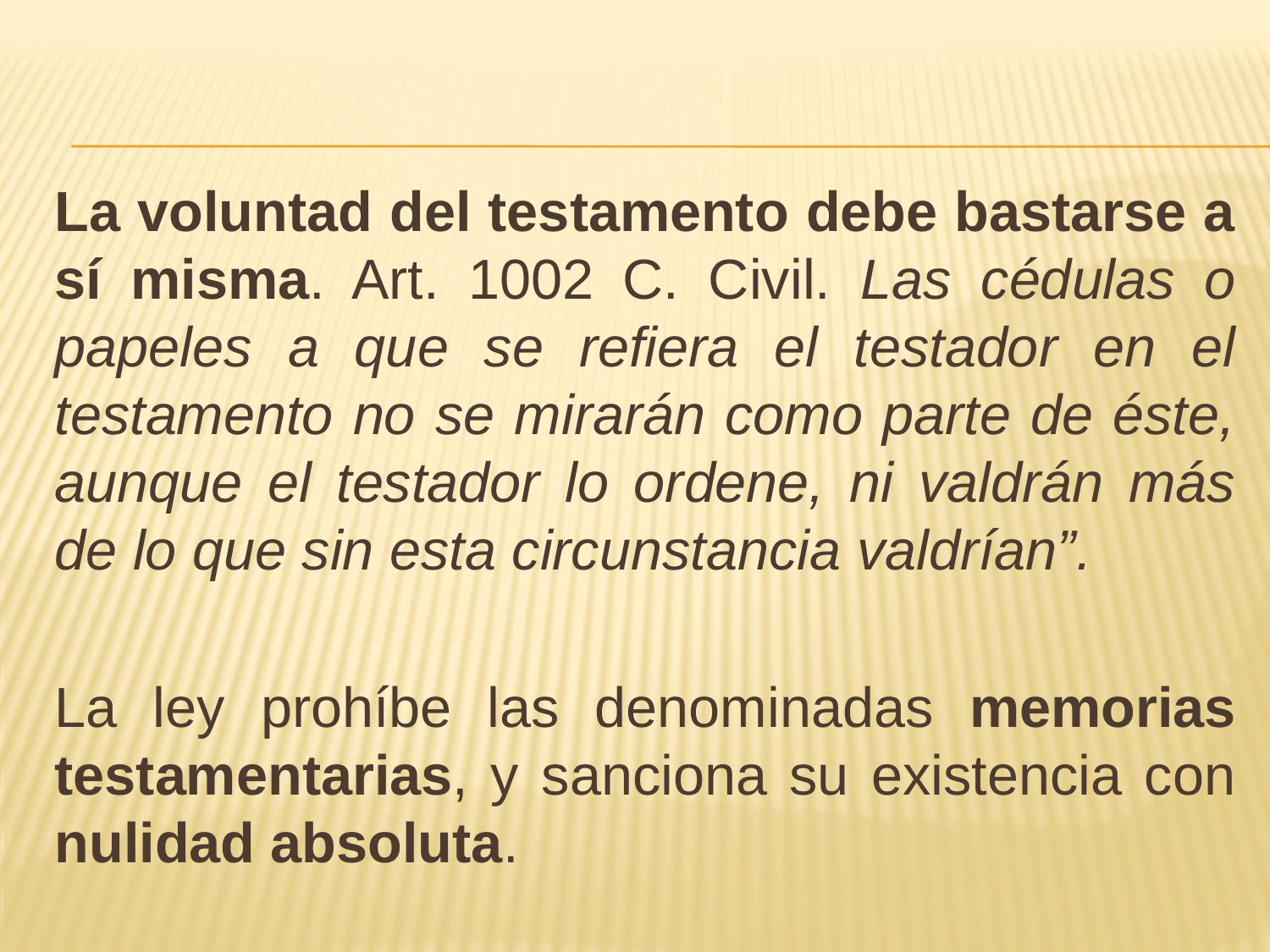

La voluntad del testamento debe bastarse a sí misma. Art. 1002 C. Civil. Las cédulas o papeles a que se refiera el testador en el testamento no se mirarán como parte de éste, aunque el testador lo ordene, ni valdrán más de lo que sin esta circunstancia valdrían”.

La ley prohíbe las denominadas memorias testamentarias, y sanciona su existencia con nulidad absoluta.